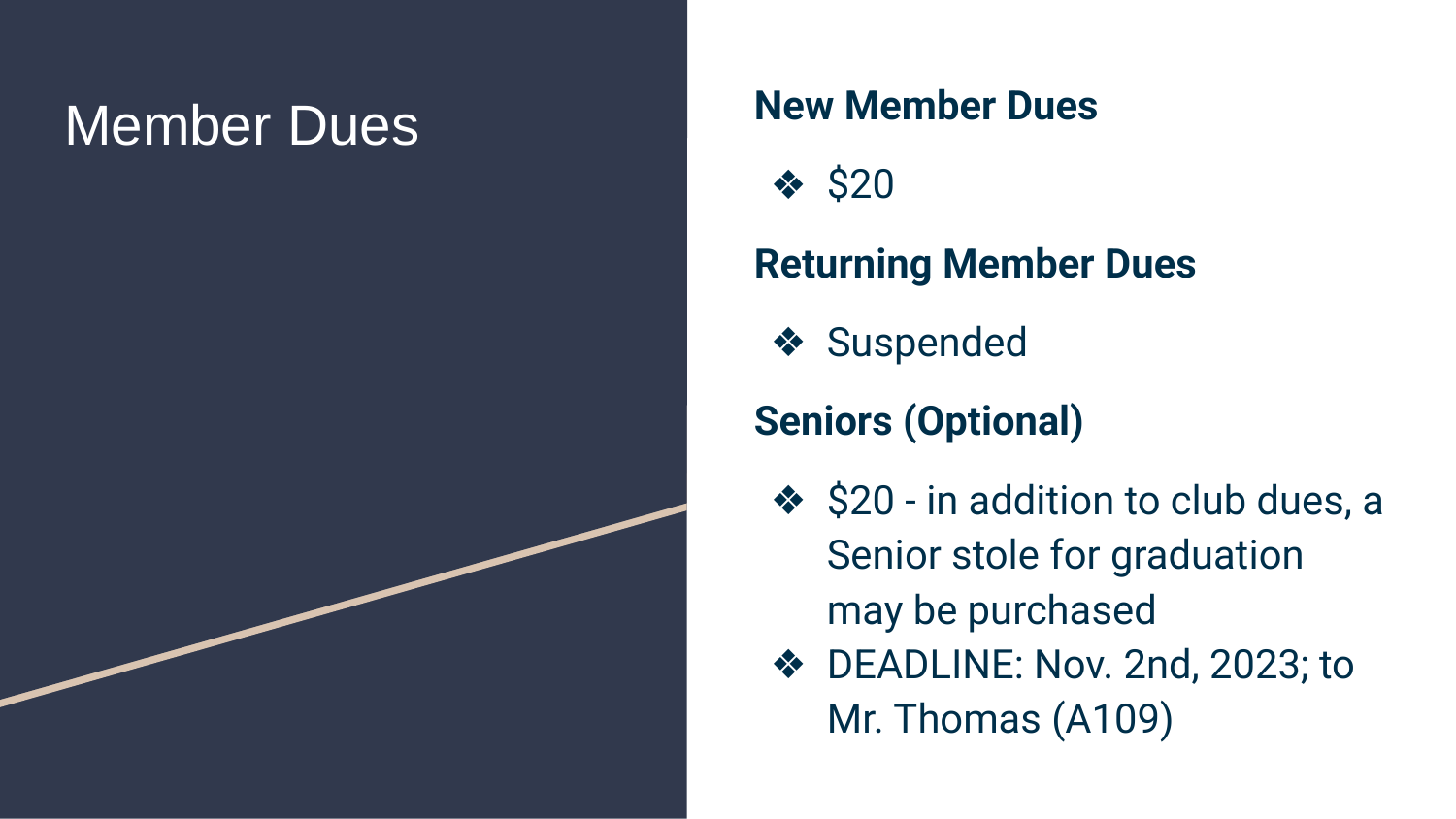

New Member Dues
$20
Returning Member Dues
Suspended
Seniors (Optional)
$20 - in addition to club dues, a Senior stole for graduation may be purchased
DEADLINE: Nov. 2nd, 2023; to Mr. Thomas (A109)
# Member Dues